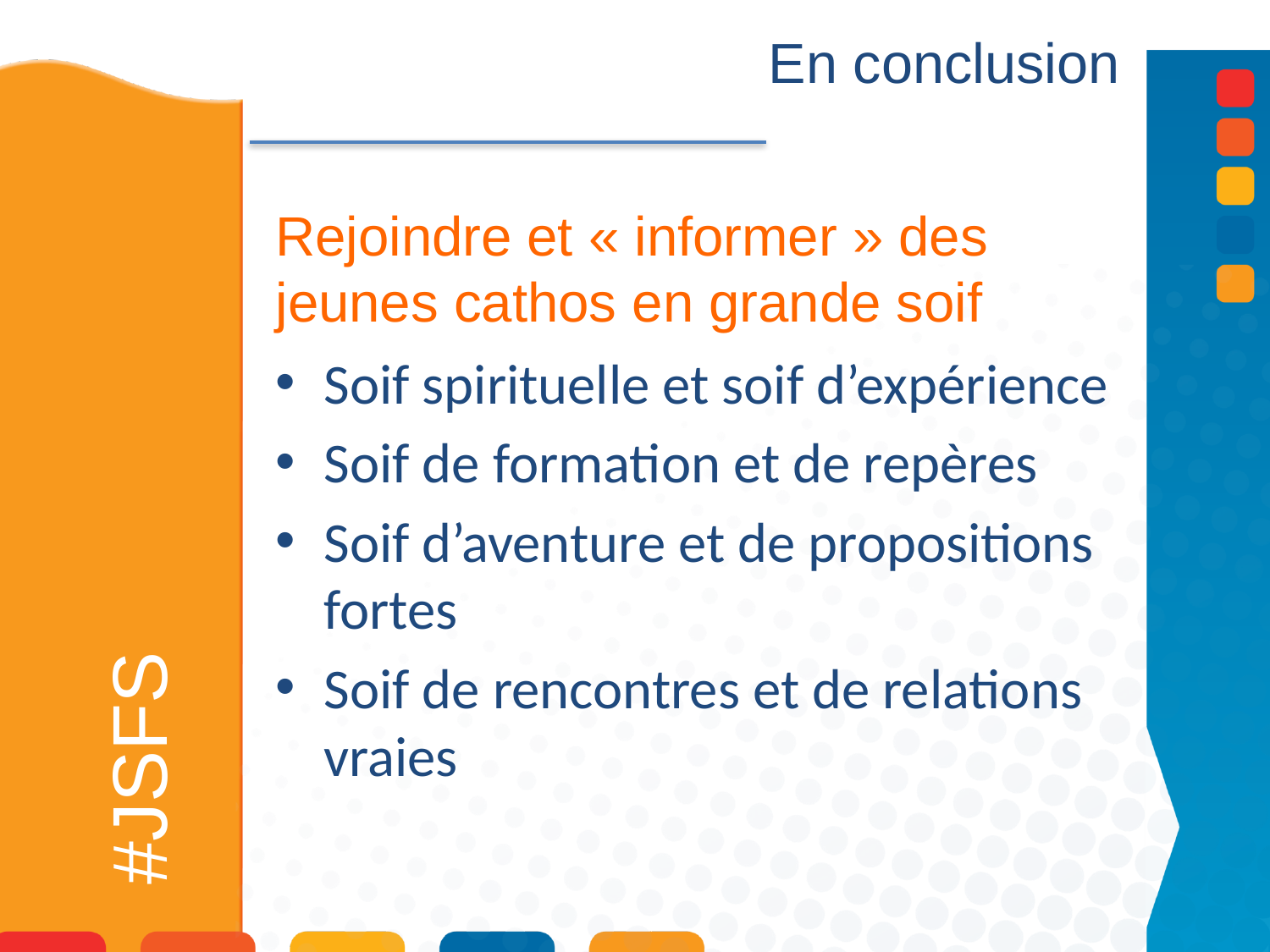

En conclusion
Rejoindre et « informer » des jeunes cathos en grande soif
Soif spirituelle et soif d’expérience
Soif de formation et de repères
Soif d’aventure et de propositions fortes
Soif de rencontres et de relations vraies
# #JSFS